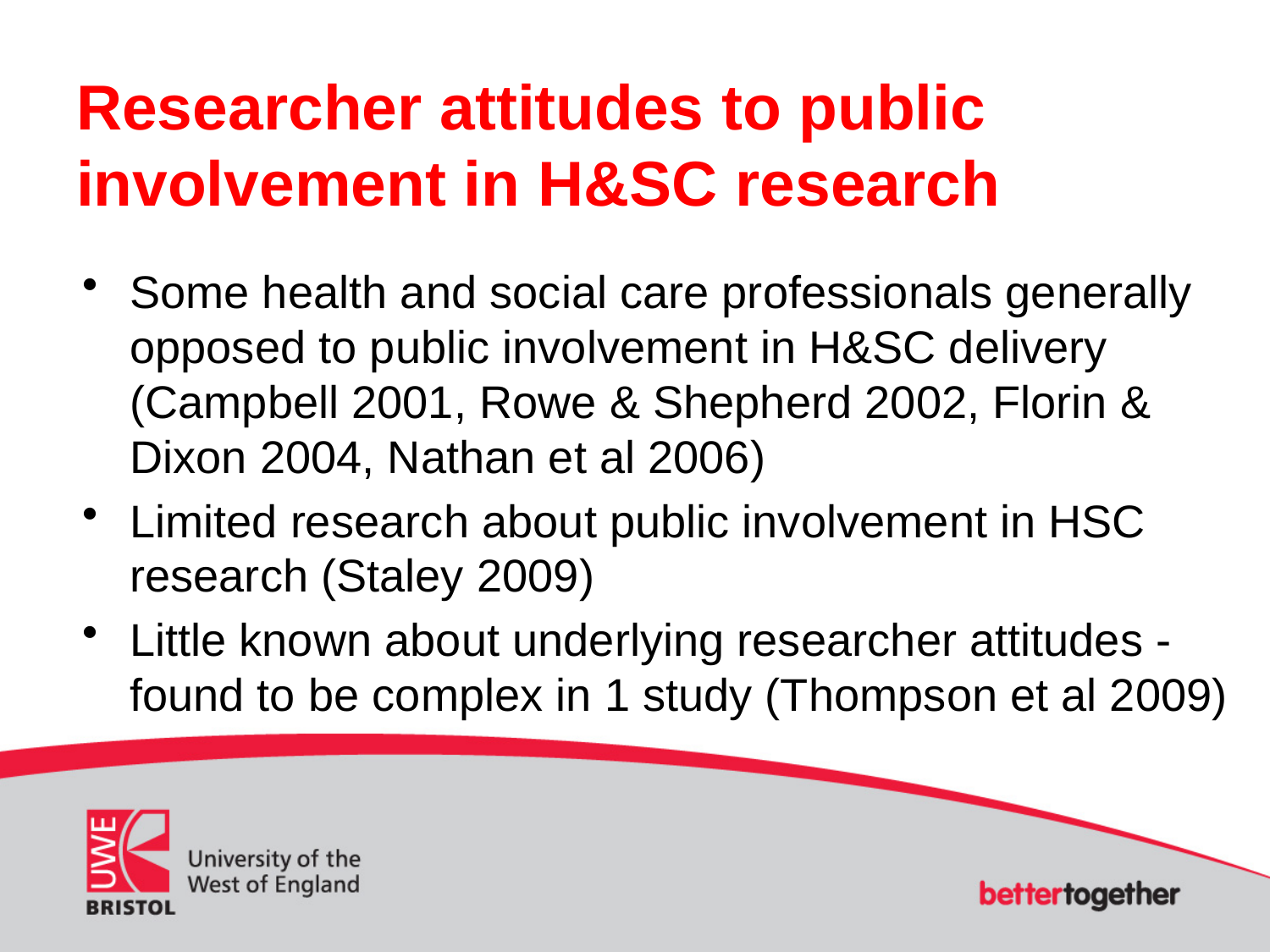

# Researcher attitudes to public involvement in H&SC research
Some health and social care professionals generally opposed to public involvement in H&SC delivery (Campbell 2001, Rowe & Shepherd 2002, Florin & Dixon 2004, Nathan et al 2006)
Limited research about public involvement in HSC research (Staley 2009)
Little known about underlying researcher attitudes - found to be complex in 1 study (Thompson et al 2009)